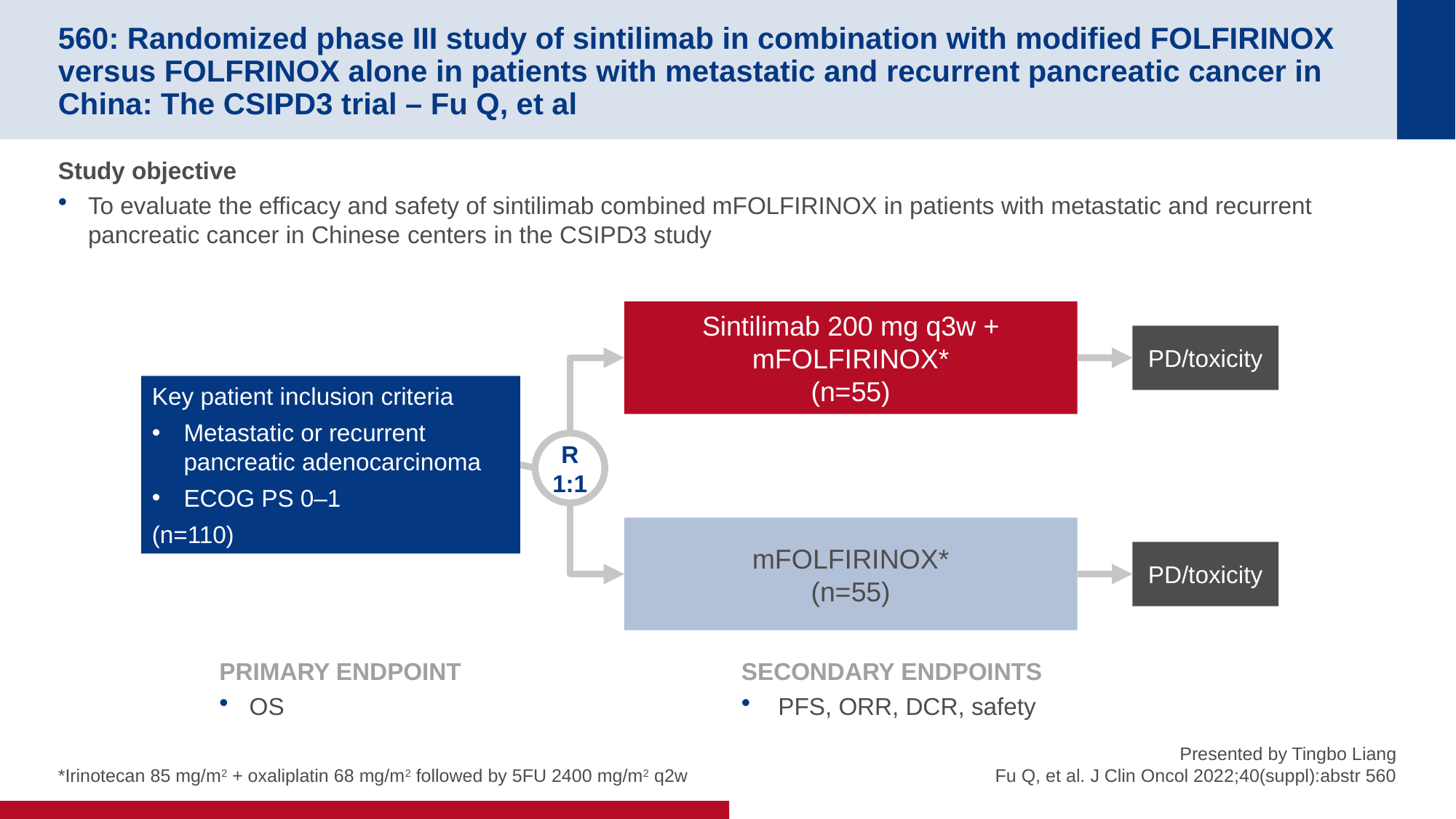

# 560: Randomized phase III study of sintilimab in combination with modified FOLFIRINOX versus FOLFRINOX alone in patients with metastatic and recurrent pancreatic cancer in China: The CSIPD3 trial – Fu Q, et al
Study objective
To evaluate the efficacy and safety of sintilimab combined mFOLFIRINOX in patients with metastatic and recurrent pancreatic cancer in Chinese centers in the CSIPD3 study
Sintilimab 200 mg q3w + mFOLFIRINOX*
(n=55)
PD/toxicity
Key patient inclusion criteria
Metastatic or recurrent pancreatic adenocarcinoma
ECOG PS 0–1
(n=110)
R
1:1
mFOLFIRINOX*
(n=55)
PD/toxicity
PRIMARY ENDPOINT
OS
SECONDARY ENDPOINTS
 PFS, ORR, DCR, safety
*Irinotecan 85 mg/m2 + oxaliplatin 68 mg/m2 followed by 5FU 2400 mg/m2 q2w
Presented by Tingbo Liang
Fu Q, et al. J Clin Oncol 2022;40(suppl):abstr 560